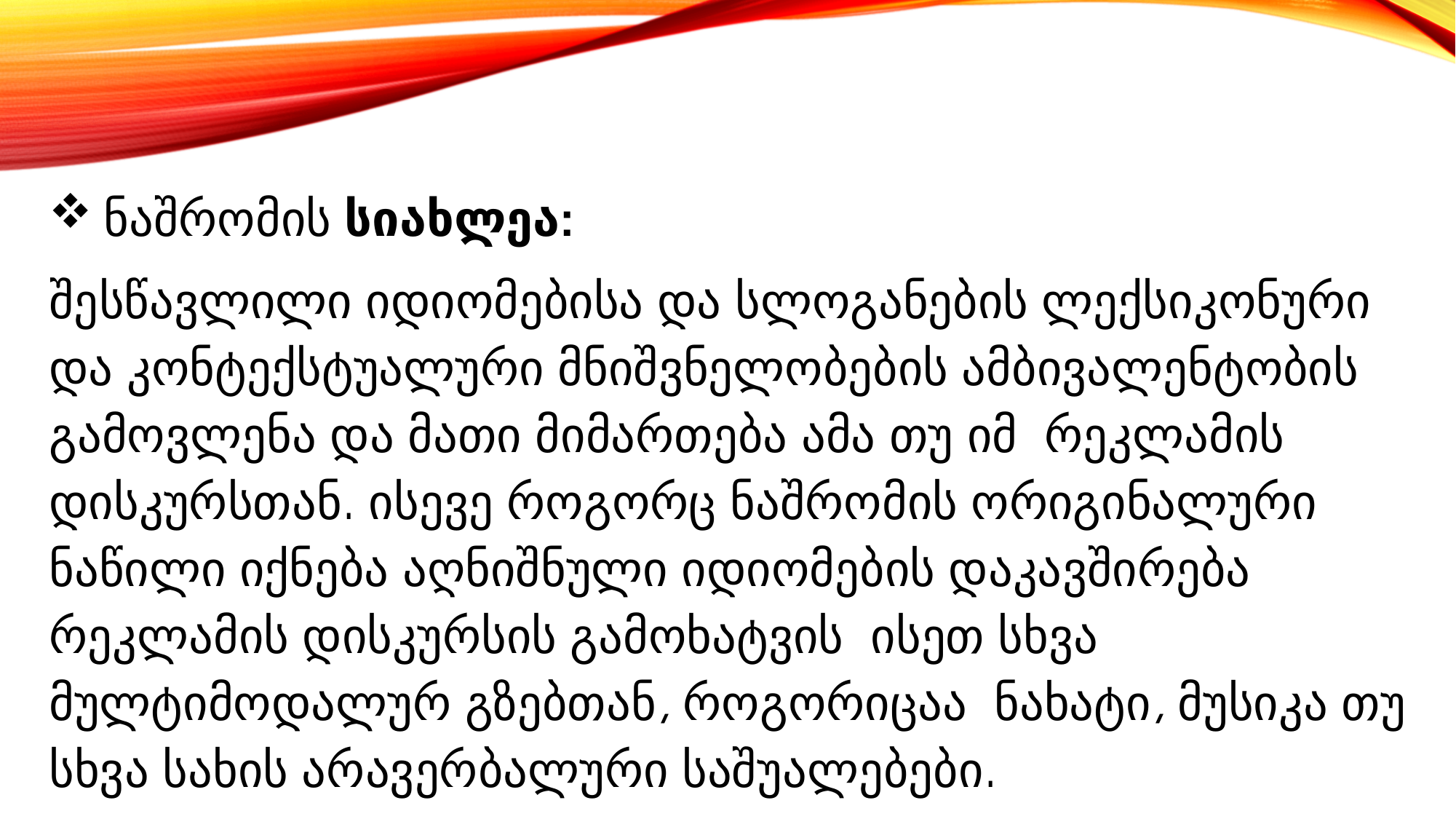

ნაშრომის სიახლეა:
შესწავლილი იდიომებისა და სლოგანების ლექსიკონური და კონტექსტუალური მნიშვნელობების ამბივალენტობის გამოვლენა და მათი მიმართება ამა თუ იმ  რეკლამის დისკურსთან. ისევე როგორც ნაშრომის ორიგინალური ნაწილი იქნება აღნიშნული იდიომების დაკავშირება რეკლამის დისკურსის გამოხატვის  ისეთ სხვა მულტიმოდალურ გზებთან, როგორიცაა  ნახატი, მუსიკა თუ სხვა სახის არავერბალური საშუალებები.